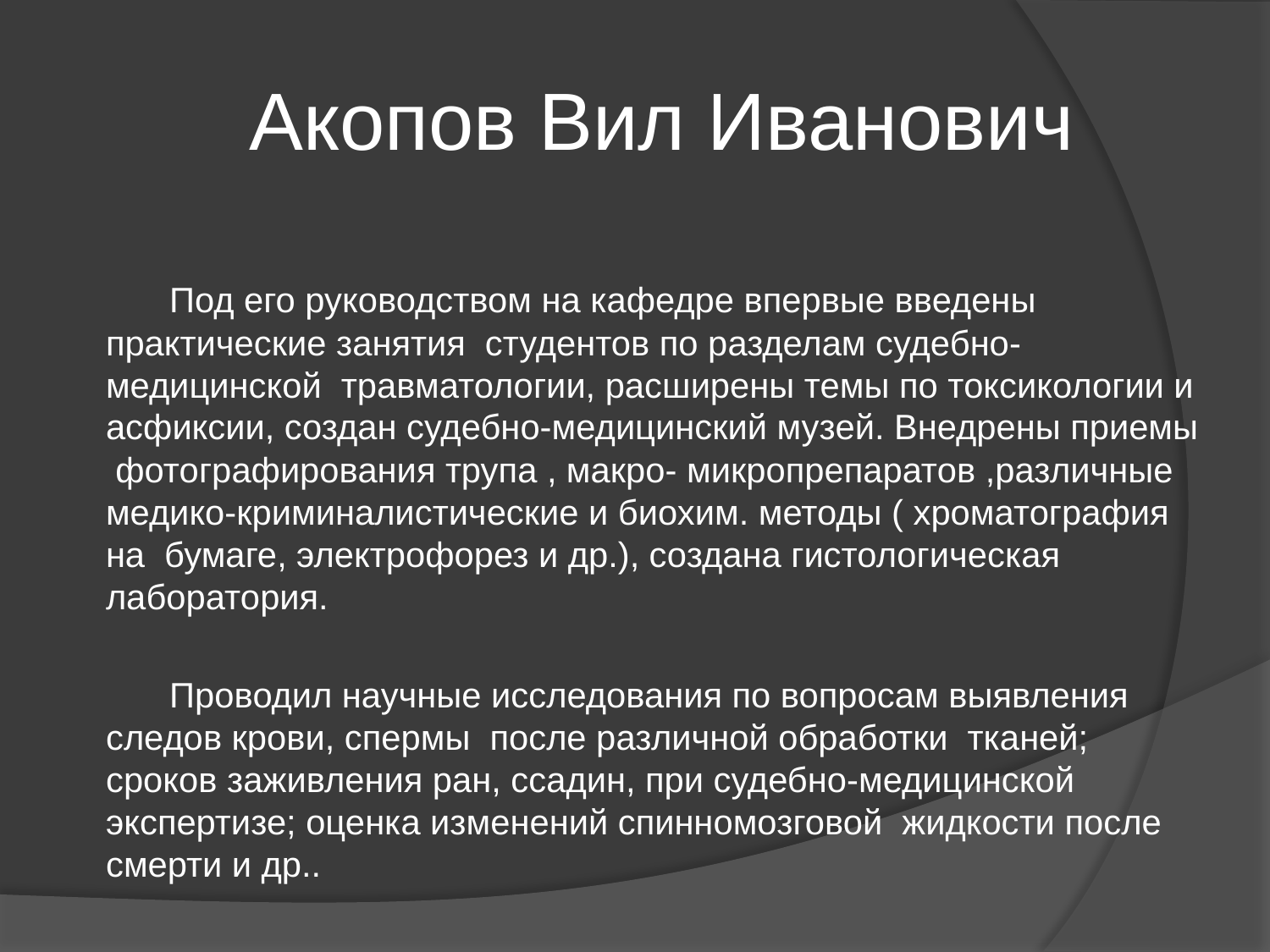

# Акопов Вил Иванович

            Под его руководством на кафедре впервые введены практические занятия  студентов по разделам судебно-медицинской  травматологии, расширены темы по токсикологии и асфиксии, создан судебно-медицинский музей. Внедрены приемы  фотографирования трупа , макро- микропрепаратов ,различные медико-криминалистические и биохим. методы ( хроматография на  бумаге, электрофорез и др.), создана гистологическая лаборатория.

            Проводил научные исследования по вопросам выявления следов крови, спермы  после различной обработки  тканей; сроков заживления ран, ссадин, при судебно-медицинской  экспертизе; оценка изменений спинномозговой  жидкости после смерти и др..